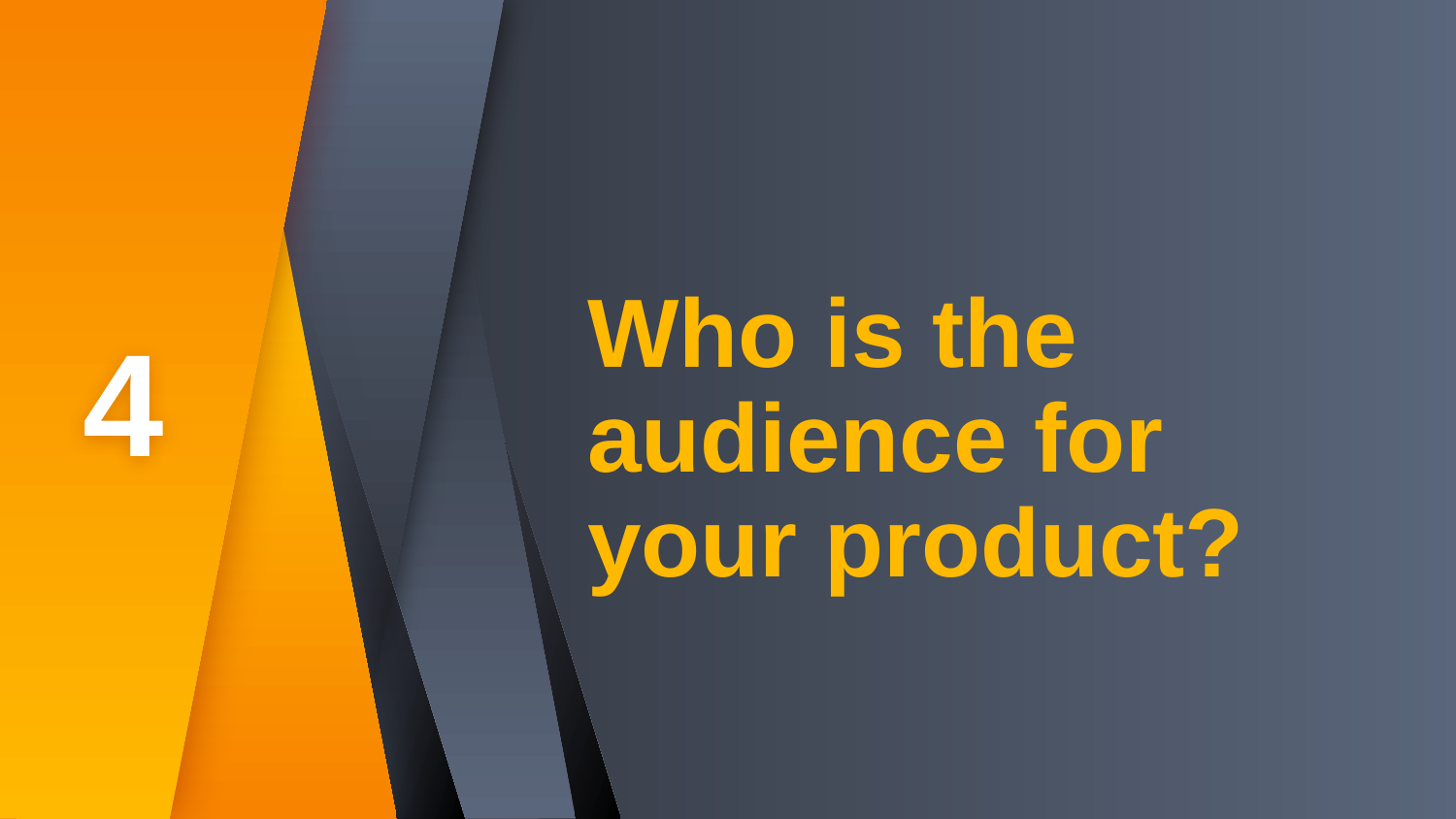

4
# Who is the audience for your product?